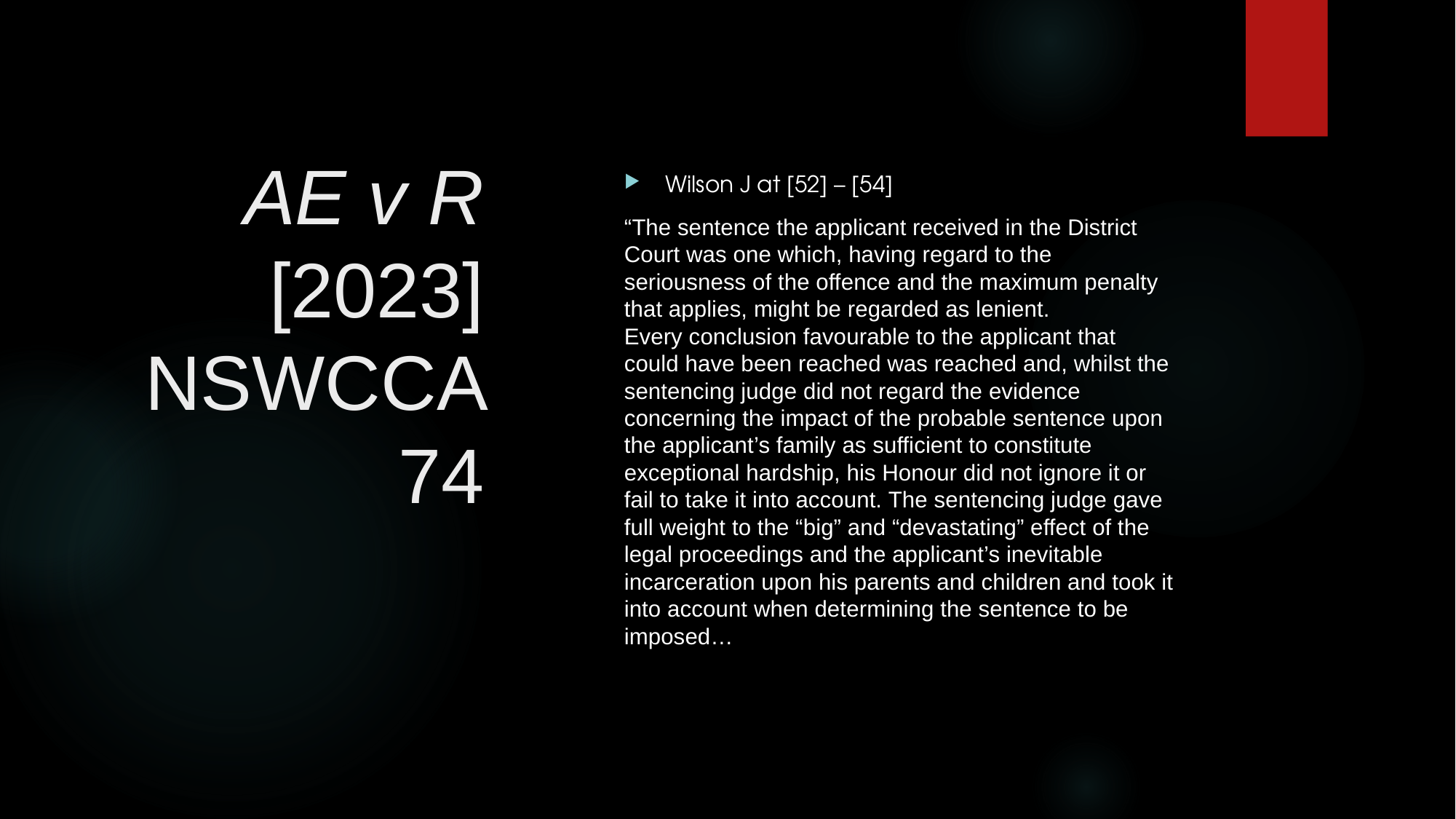

# AE v R [2023] NSWCCA 74
Wilson J at [52] – [54]
“The sentence the applicant received in the District Court was one which, having regard to the seriousness of the offence and the maximum penalty that applies, might be regarded as lenient. Every conclusion favourable to the applicant that could have been reached was reached and, whilst the sentencing judge did not regard the evidence concerning the impact of the probable sentence upon the applicant’s family as sufficient to constitute exceptional hardship, his Honour did not ignore it or fail to take it into account. The sentencing judge gave full weight to the “big” and “devastating” effect of the legal proceedings and the applicant’s inevitable incarceration upon his parents and children and took it into account when determining the sentence to be imposed…